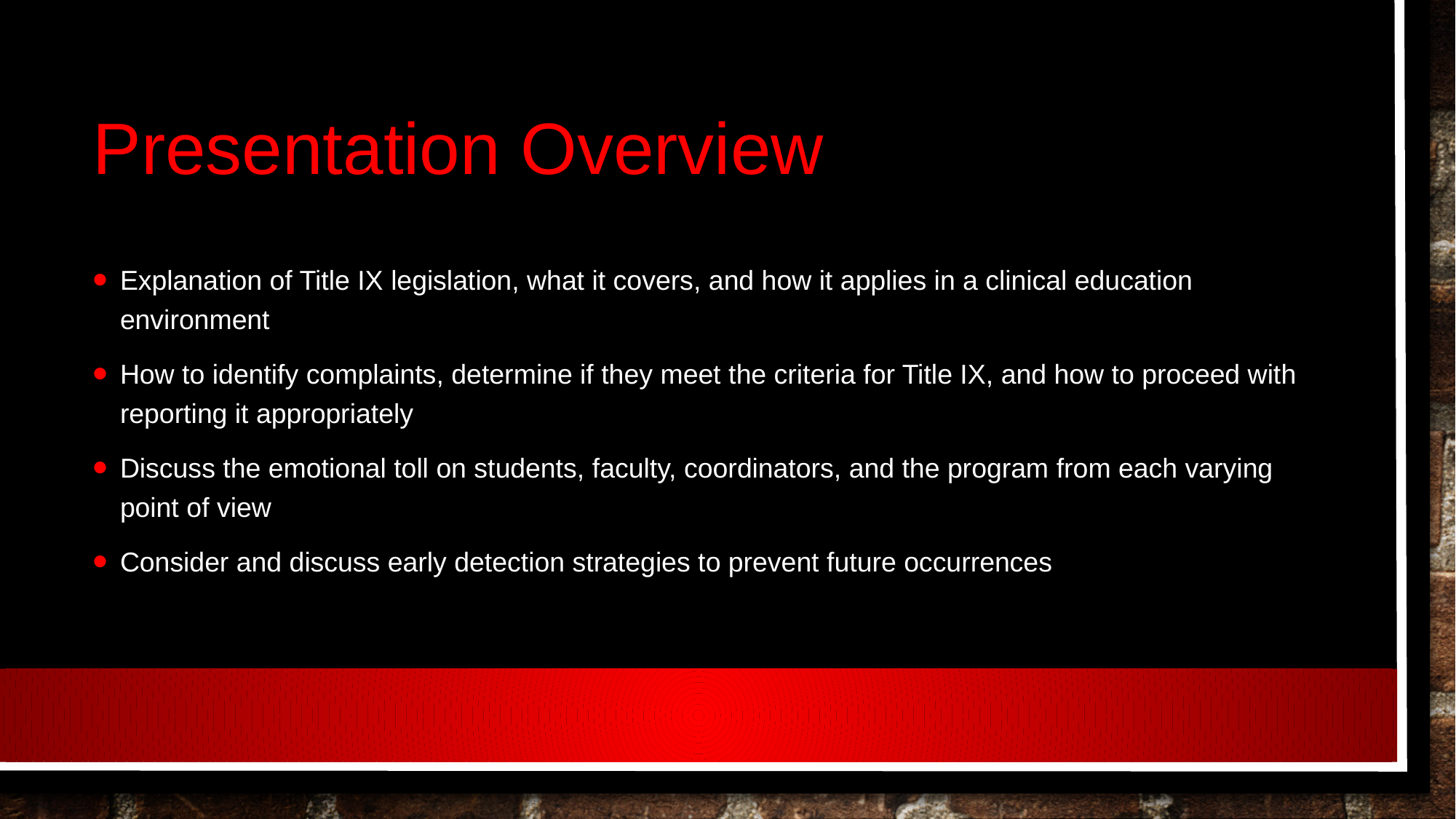

# Presentation Overview
Explanation of Title IX legislation, what it covers, and how it applies in a clinical education environment
How to identify complaints, determine if they meet the criteria for Title IX, and how to proceed with reporting it appropriately
Discuss the emotional toll on students, faculty, coordinators, and the program from each varying point of view
Consider and discuss early detection strategies to prevent future occurrences